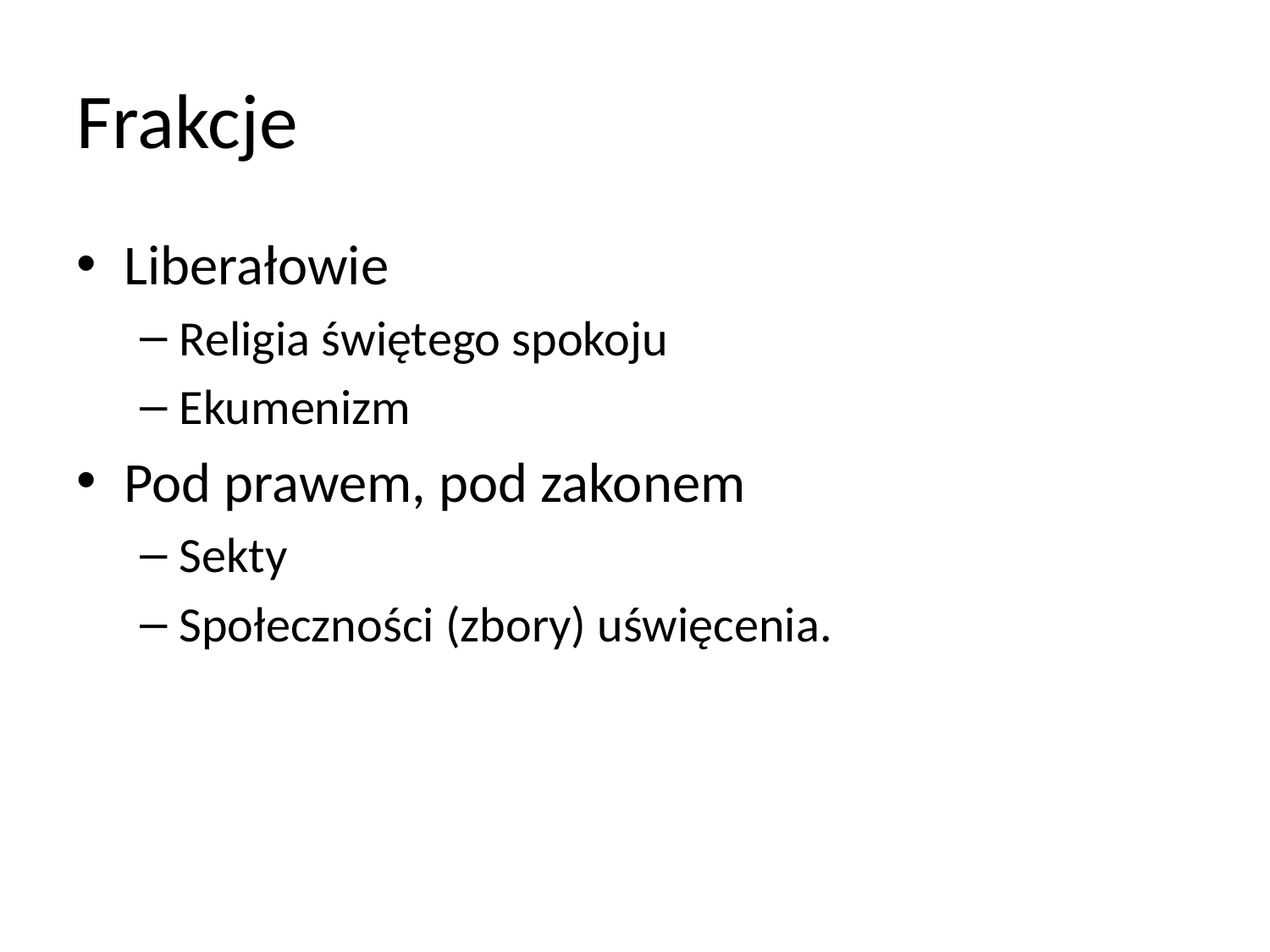

# Frakcje
Liberałowie
Religia świętego spokoju
Ekumenizm
Pod prawem, pod zakonem
Sekty
Społeczności (zbory) uświęcenia.